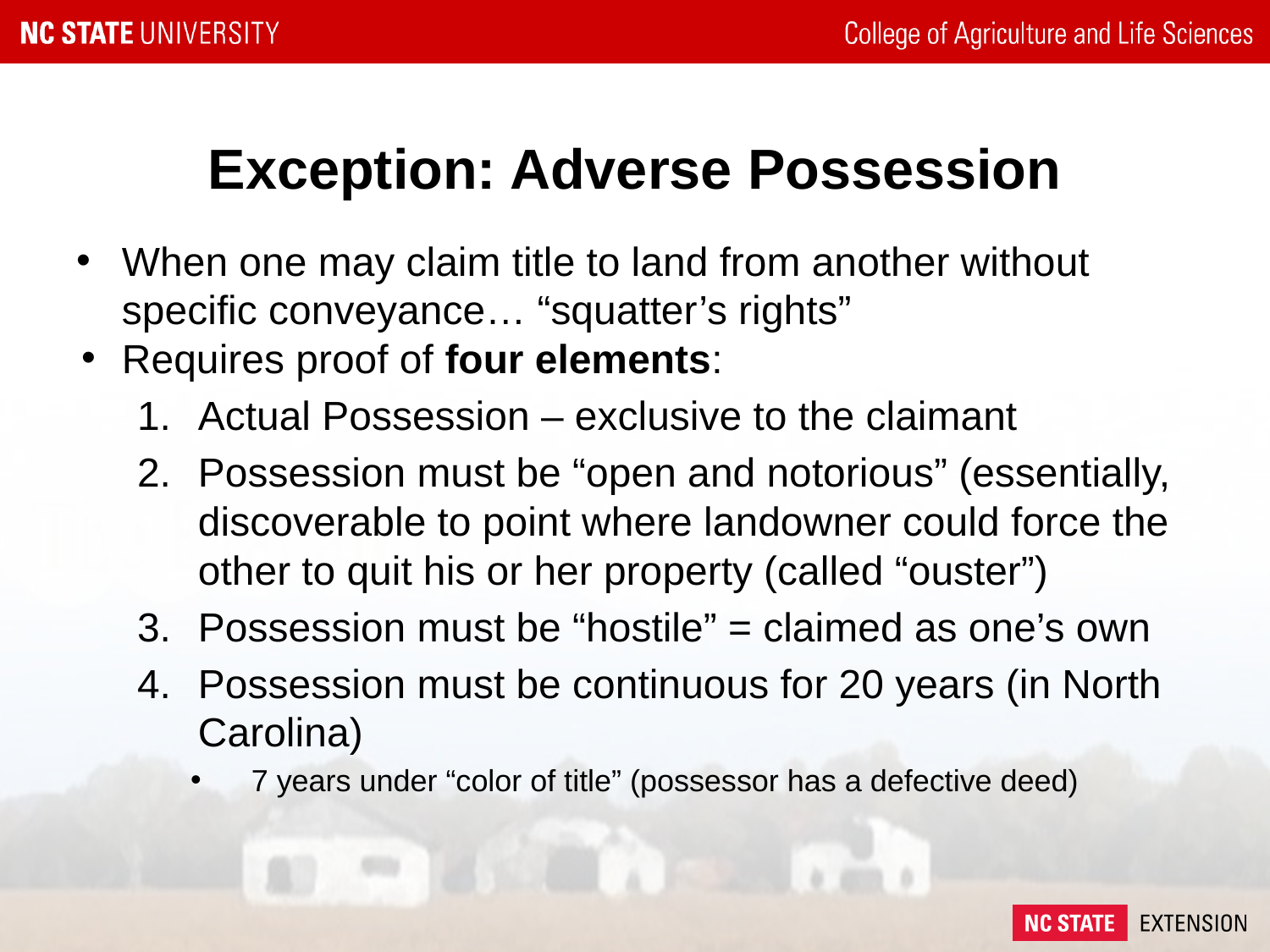

# Exception: Adverse Possession
When one may claim title to land from another without specific conveyance… “squatter’s rights”
Requires proof of four elements:
Actual Possession – exclusive to the claimant
Possession must be “open and notorious” (essentially, discoverable to point where landowner could force the other to quit his or her property (called “ouster”)
Possession must be “hostile” = claimed as one’s own
Possession must be continuous for 20 years (in North Carolina)
7 years under “color of title” (possessor has a defective deed)